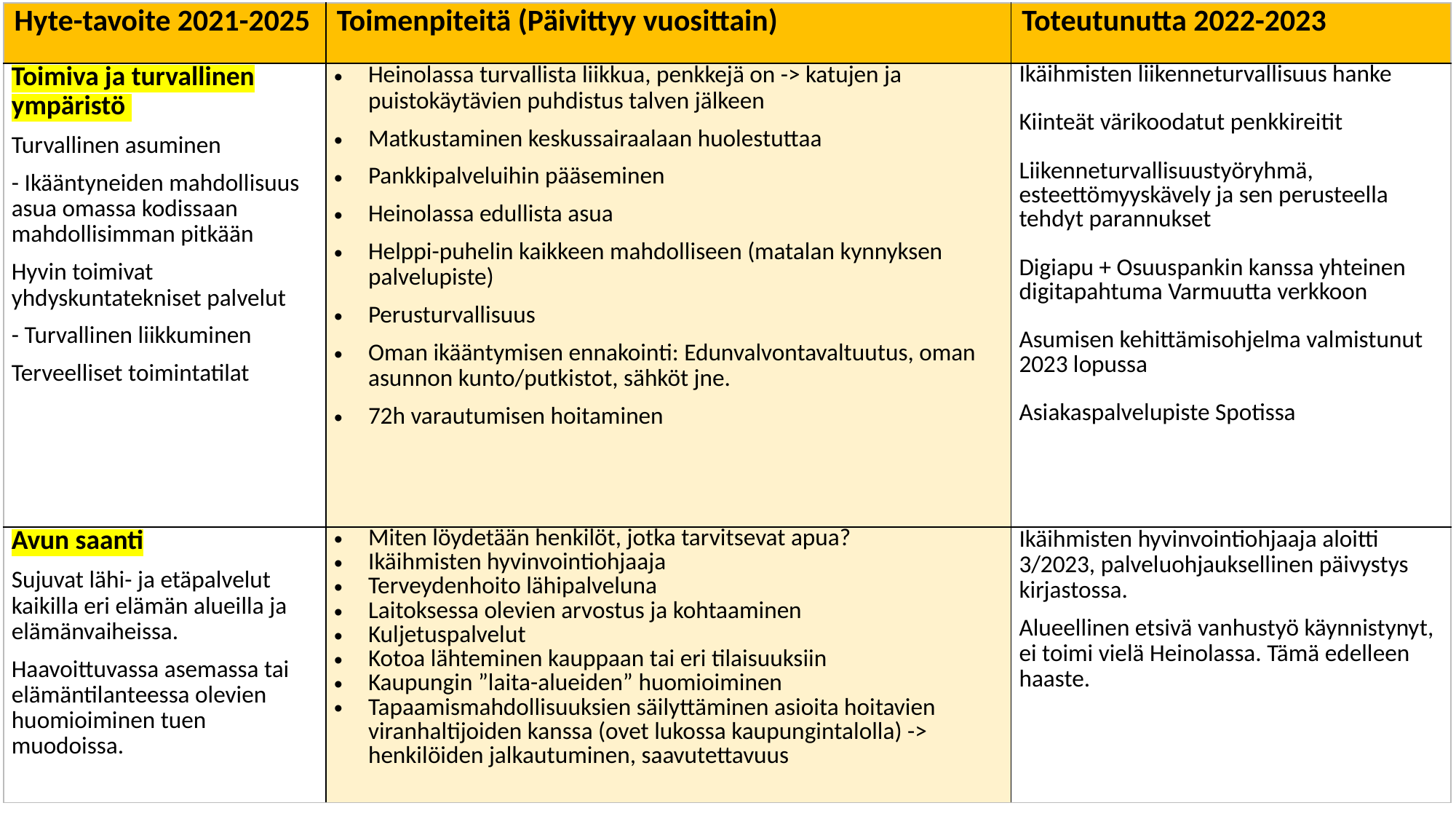

| Hyte-tavoite 2021-2025 | Toimenpiteitä (Päivittyy vuosittain) | Toteutunutta 2022-2023 |
| --- | --- | --- |
| Toimiva ja turvallinen ympäristö Turvallinen asuminen - Ikääntyneiden mahdollisuus asua omassa kodissaan mahdollisimman pitkään Hyvin toimivat yhdyskuntatekniset palvelut - Turvallinen liikkuminen Terveelliset toimintatilat | Heinolassa turvallista liikkua, penkkejä on -> katujen ja puistokäytävien puhdistus talven jälkeen Matkustaminen keskussairaalaan huolestuttaa Pankkipalveluihin pääseminen Heinolassa edullista asua Helppi-puhelin kaikkeen mahdolliseen (matalan kynnyksen palvelupiste) Perusturvallisuus Oman ikääntymisen ennakointi: Edunvalvontavaltuutus, oman asunnon kunto/putkistot, sähköt jne. 72h varautumisen hoitaminen | Ikäihmisten liikenneturvallisuus hanke Kiinteät värikoodatut penkkireitit Liikenneturvallisuustyöryhmä, esteettömyyskävely ja sen perusteella tehdyt parannukset Digiapu + Osuuspankin kanssa yhteinen digitapahtuma Varmuutta verkkoon Asumisen kehittämisohjelma valmistunut 2023 lopussa Asiakaspalvelupiste Spotissa |
| Avun saanti Sujuvat lähi- ja etäpalvelut kaikilla eri elämän alueilla ja elämänvaiheissa. Haavoittuvassa asemassa tai elämäntilanteessa olevien huomioiminen tuen muodoissa. | Miten löydetään henkilöt, jotka tarvitsevat apua? Ikäihmisten hyvinvointiohjaaja Terveydenhoito lähipalveluna Laitoksessa olevien arvostus ja kohtaaminen Kuljetuspalvelut Kotoa lähteminen kauppaan tai eri tilaisuuksiin Kaupungin ”laita-alueiden” huomioiminen Tapaamismahdollisuuksien säilyttäminen asioita hoitavien viranhaltijoiden kanssa (ovet lukossa kaupungintalolla) -> henkilöiden jalkautuminen, saavutettavuus | Ikäihmisten hyvinvointiohjaaja aloitti 3/2023, palveluohjauksellinen päivystys kirjastossa. Alueellinen etsivä vanhustyö käynnistynyt, ei toimi vielä Heinolassa. Tämä edelleen haaste. |